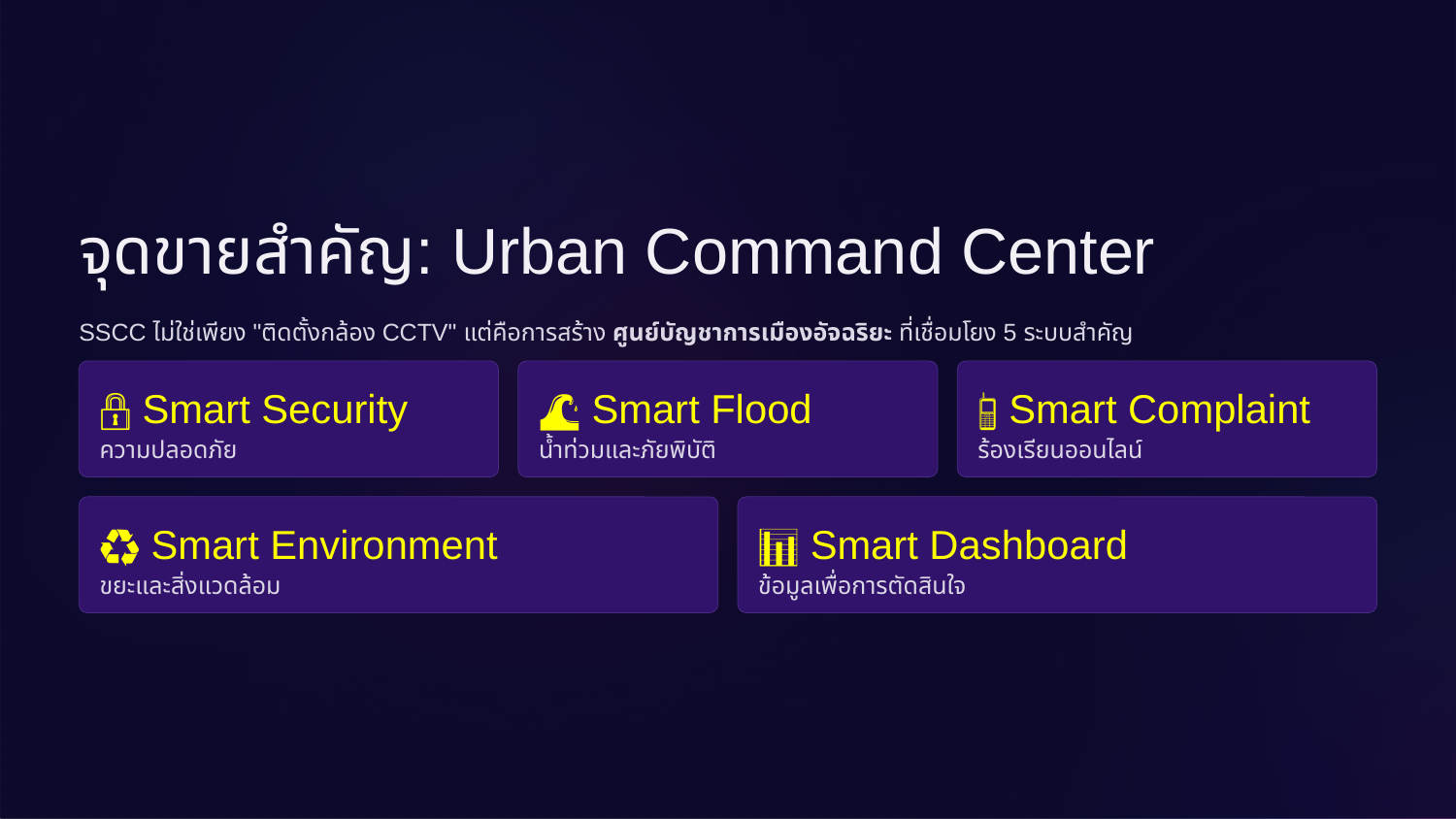

จุดขายสำคัญ: Urban Command Center
SSCC ไม่ใช่เพียง "ติดตั้งกล้อง CCTV" แต่คือการสร้าง ศูนย์บัญชาการเมืองอัจฉริยะ ที่เชื่อมโยง 5 ระบบสำคัญ

🔒 Smart Security
🌊 Smart Flood
📱 Smart Complaint
ความปลอดภัย
น้ำท่วมและภัยพิบัติ
ร้องเรียนออนไลน์

♻️ Smart Environment
📊 Smart Dashboard
ขยะและสิ่งแวดล้อม
ข้อมูลเพื่อการตัดสินใจ